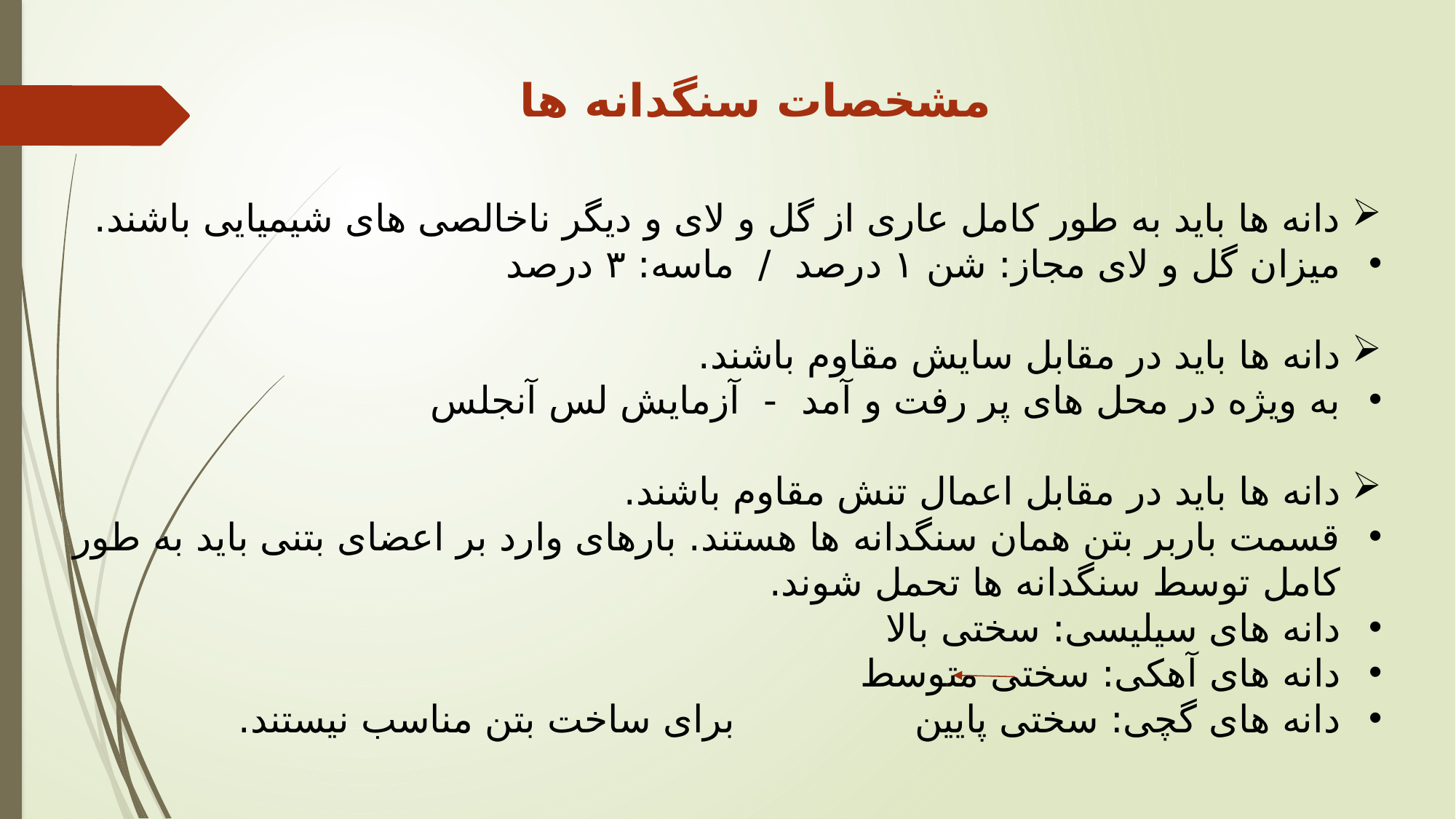

مشخصات سنگدانه ها
دانه ها باید به طور کامل عاری از گل و لای و دیگر ناخالصی های شیمیایی باشند.
میزان گل و لای مجاز: شن ۱ درصد  /  ماسه: ۳ درصد

دانه ها باید در مقابل سایش مقاوم باشند.
به ویژه در محل های پر رفت و آمد  -  آزمایش لس آنجلس

دانه ها باید در مقابل اعمال تنش مقاوم باشند.
قسمت باربر بتن همان سنگدانه ها هستند. بارهای وارد بر اعضای بتنی باید به طور کامل توسط سنگدانه ها تحمل شوند.
دانه های سیلیسی: سختی بالا
دانه های آهکی: سختی متوسط
دانه های گچی: سختی پایین               برای ساخت بتن مناسب نیستند.